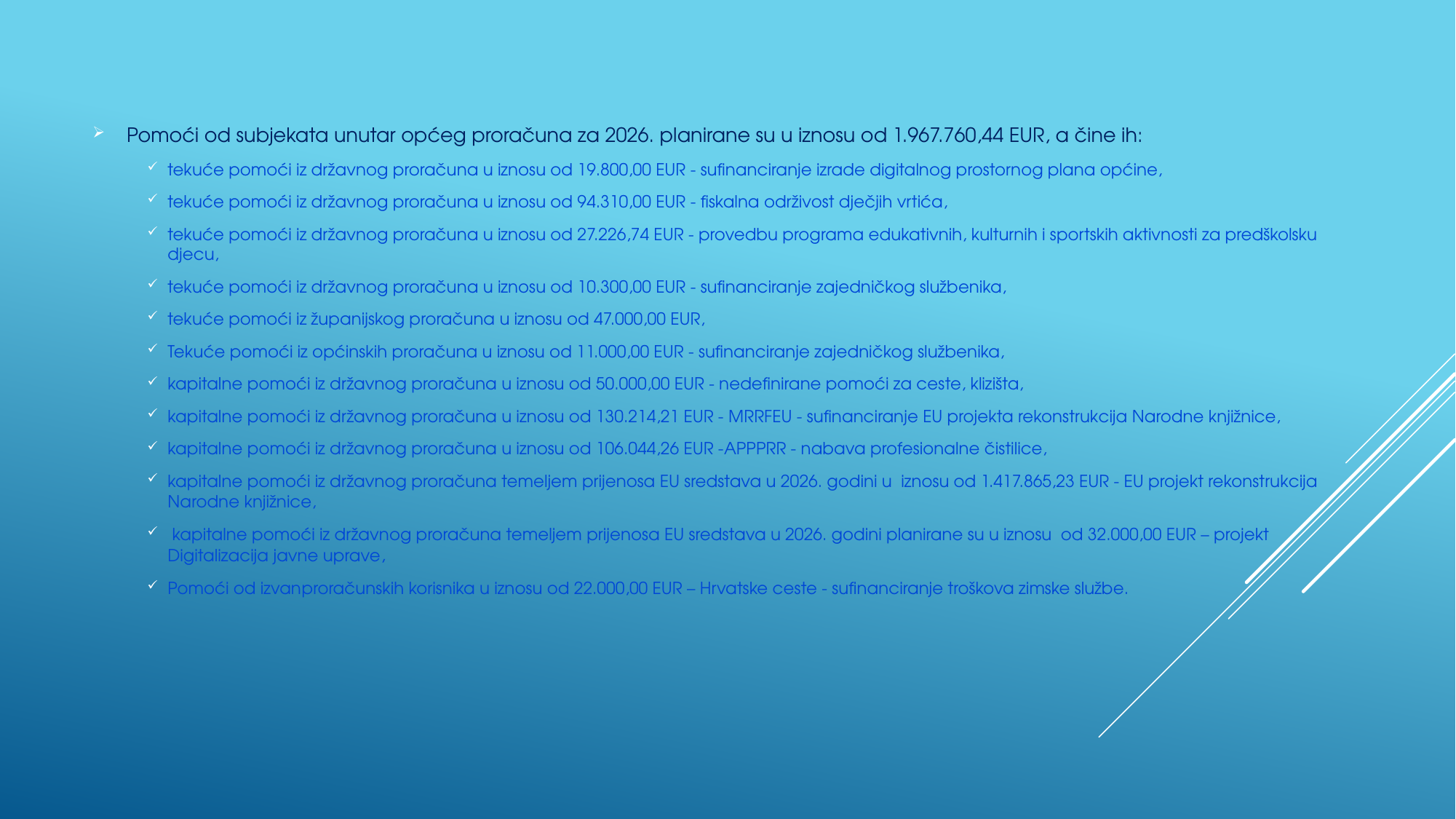

Pomoći od subjekata unutar općeg proračuna za 2026. planirane su u iznosu od 1.967.760,44 EUR, a čine ih:
tekuće pomoći iz državnog proračuna u iznosu od 19.800,00 EUR - sufinanciranje izrade digitalnog prostornog plana općine,
tekuće pomoći iz državnog proračuna u iznosu od 94.310,00 EUR - fiskalna održivost dječjih vrtića,
tekuće pomoći iz državnog proračuna u iznosu od 27.226,74 EUR - provedbu programa edukativnih, kulturnih i sportskih aktivnosti za predškolsku djecu,
tekuće pomoći iz državnog proračuna u iznosu od 10.300,00 EUR - sufinanciranje zajedničkog službenika,
tekuće pomoći iz županijskog proračuna u iznosu od 47.000,00 EUR,
Tekuće pomoći iz općinskih proračuna u iznosu od 11.000,00 EUR - sufinanciranje zajedničkog službenika,
kapitalne pomoći iz državnog proračuna u iznosu od 50.000,00 EUR - nedefinirane pomoći za ceste, klizišta,
kapitalne pomoći iz državnog proračuna u iznosu od 130.214,21 EUR - MRRFEU - sufinanciranje EU projekta rekonstrukcija Narodne knjižnice,
kapitalne pomoći iz državnog proračuna u iznosu od 106.044,26 EUR -APPPRR - nabava profesionalne čistilice,
kapitalne pomoći iz državnog proračuna temeljem prijenosa EU sredstava u 2026. godini u  iznosu od 1.417.865,23 EUR - EU projekt rekonstrukcija Narodne knjižnice,
 kapitalne pomoći iz državnog proračuna temeljem prijenosa EU sredstava u 2026. godini planirane su u iznosu  od 32.000,00 EUR – projekt Digitalizacija javne uprave,
Pomoći od izvanproračunskih korisnika u iznosu od 22.000,00 EUR – Hrvatske ceste - sufinanciranje troškova zimske službe.